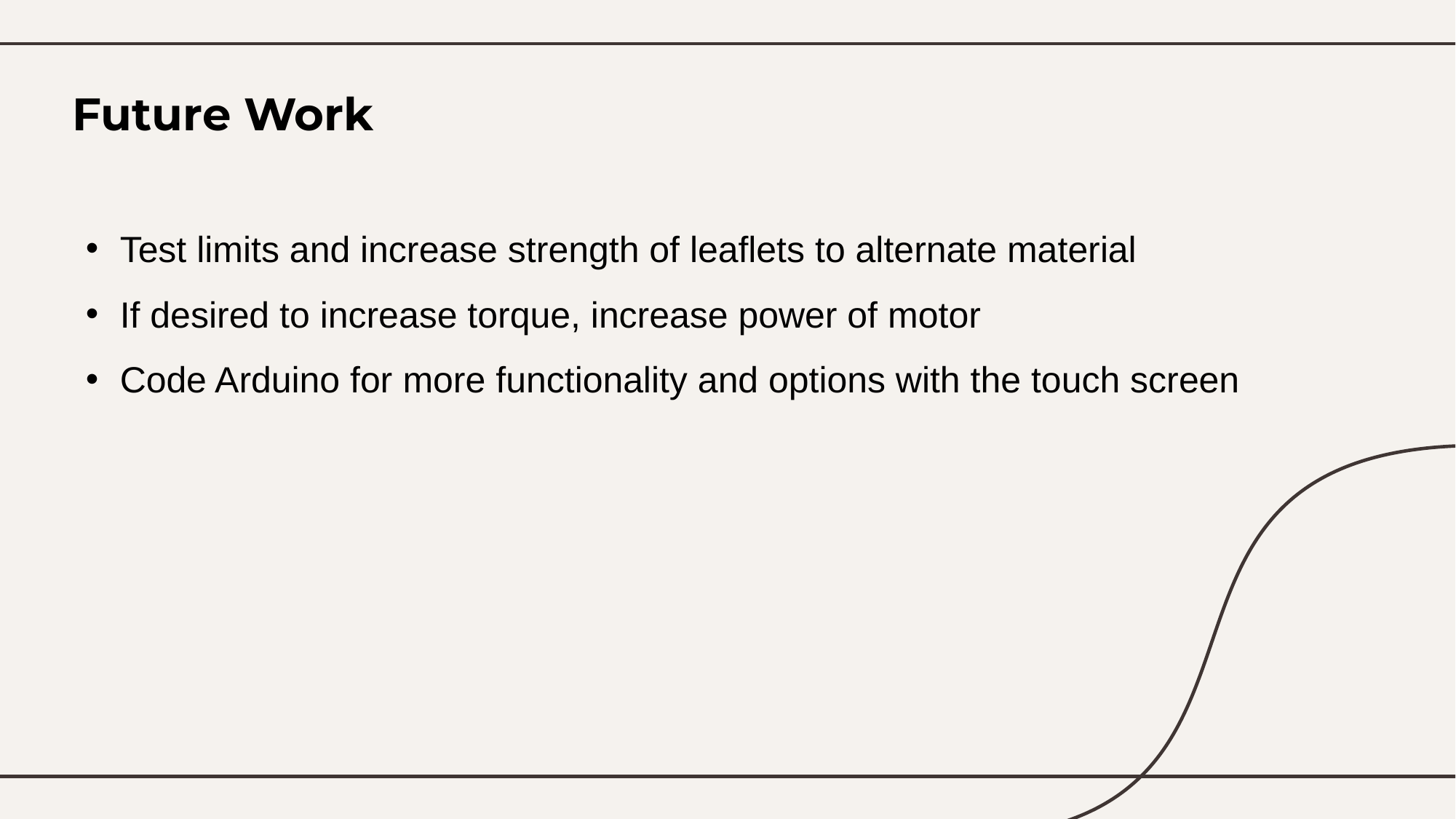

# Future Work
Test limits and increase strength of leaflets to alternate material
If desired to increase torque, increase power of motor
Code Arduino for more functionality and options with the touch screen